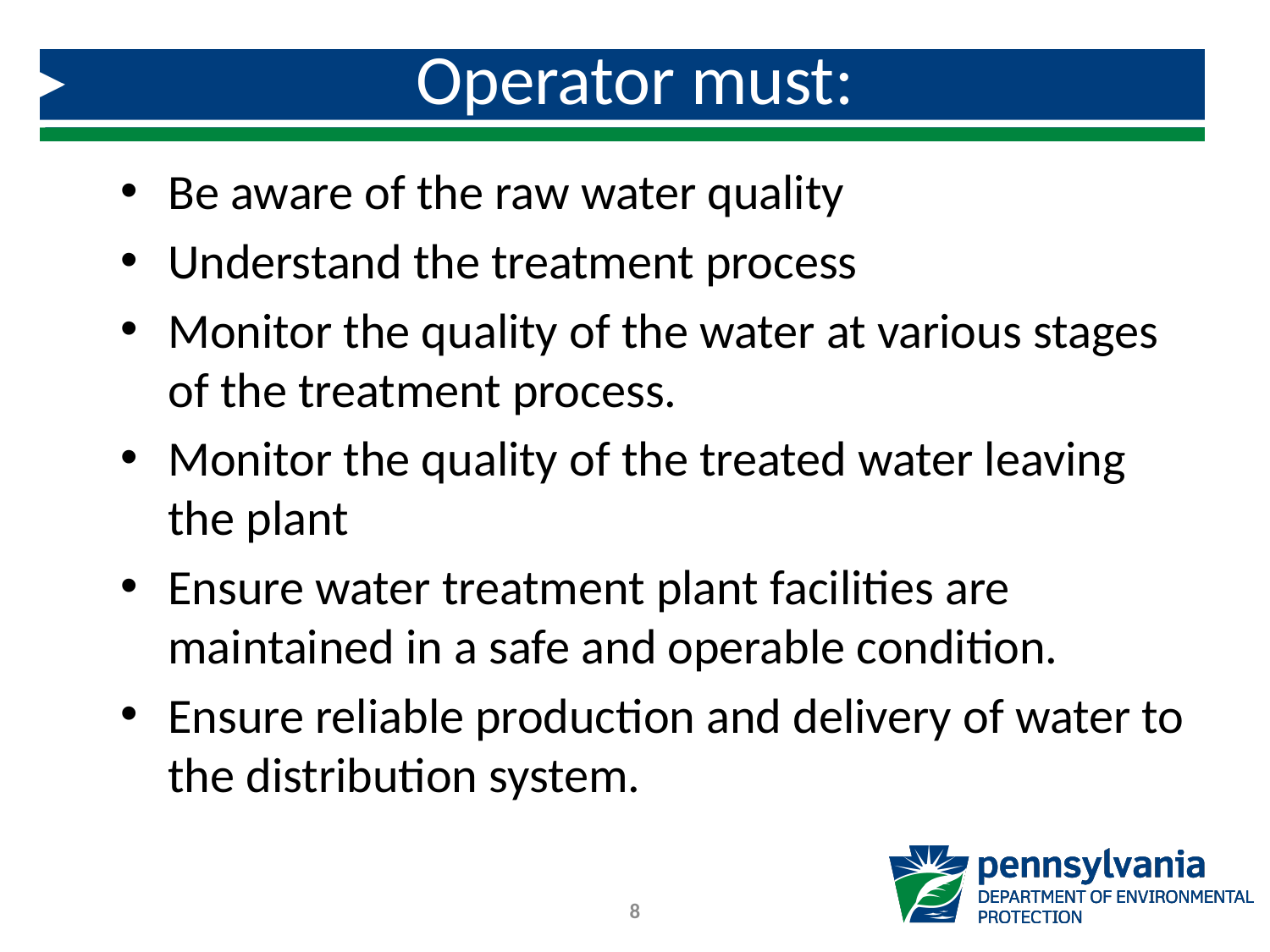

# Operator must:
Be aware of the raw water quality
Understand the treatment process
Monitor the quality of the water at various stages of the treatment process.
Monitor the quality of the treated water leaving the plant
Ensure water treatment plant facilities are maintained in a safe and operable condition.
Ensure reliable production and delivery of water to the distribution system.

8